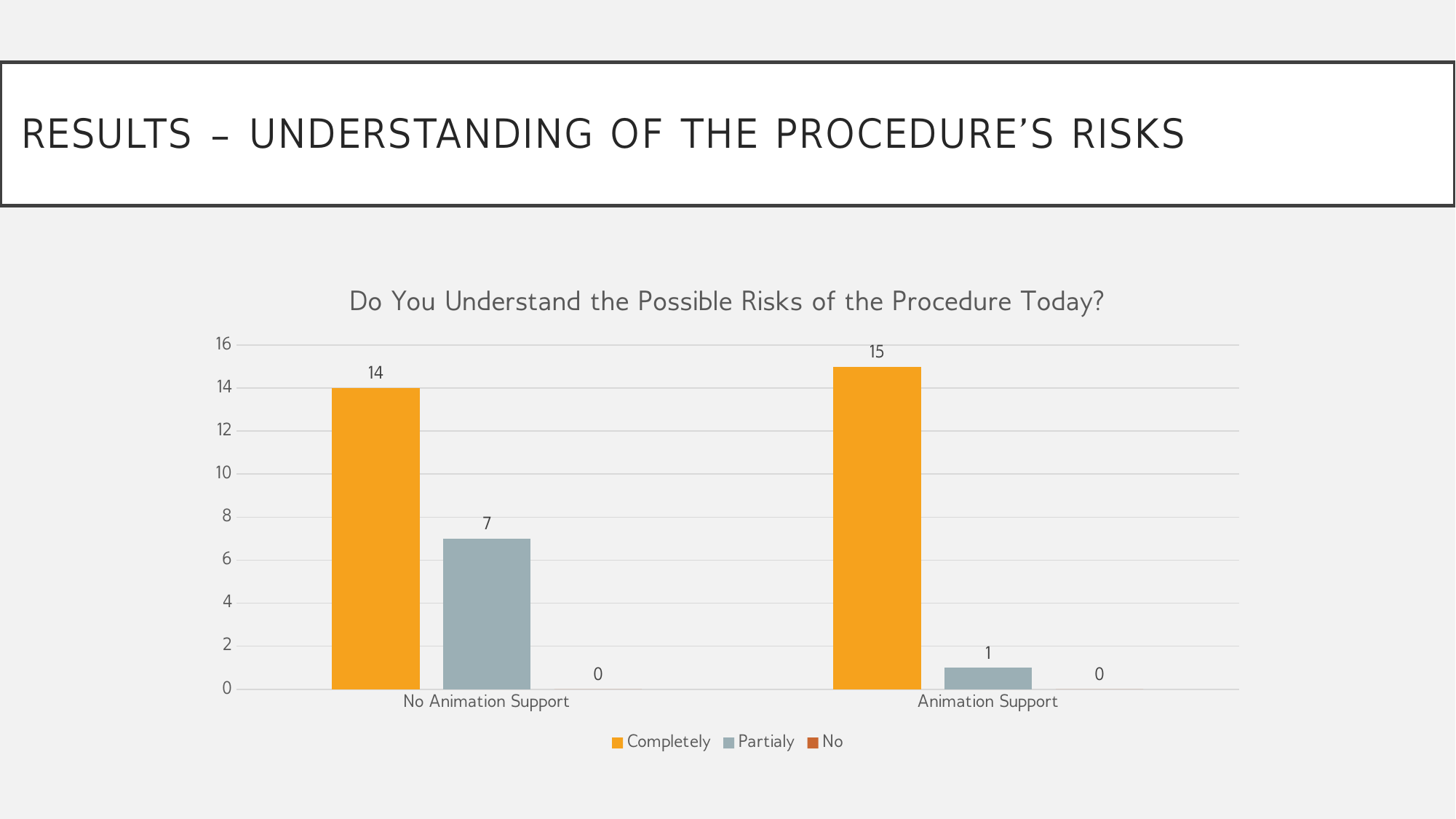

# Results – understanding of the procedure’s Risks

### Chart: Do You Understand the Possible Risks of the Procedure Today?

| Category | Completely | Partialy | No |
|---|---|---|---|
| No Animation Support | 14.0 | 7.0 | 0.0 |
| Animation Support | 15.0 | 1.0 | 0.0 |